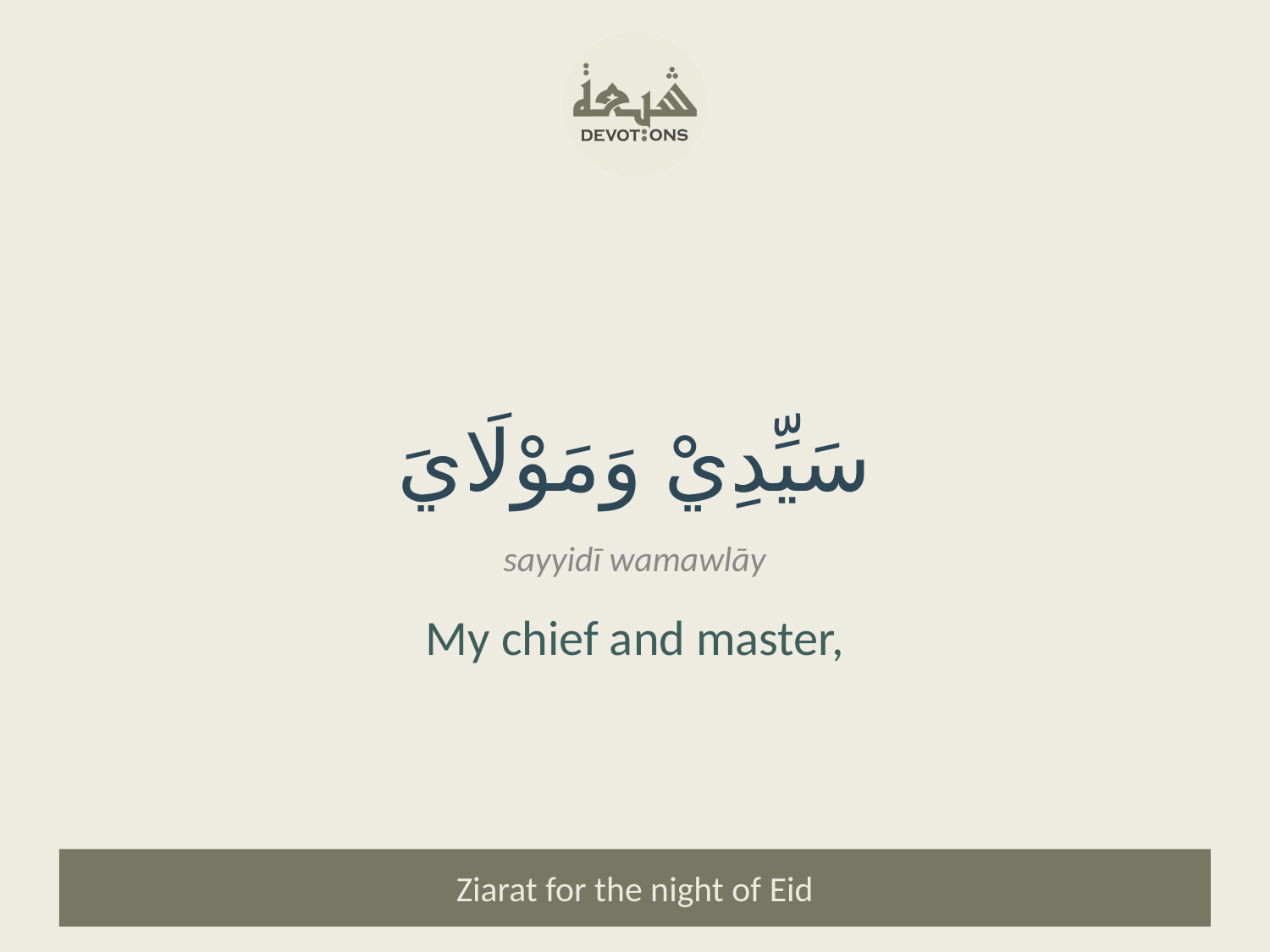

سَيِّدِيْ وَمَوْلَايَ
sayyidī wamawlāy
My chief and master,
Ziarat for the night of Eid